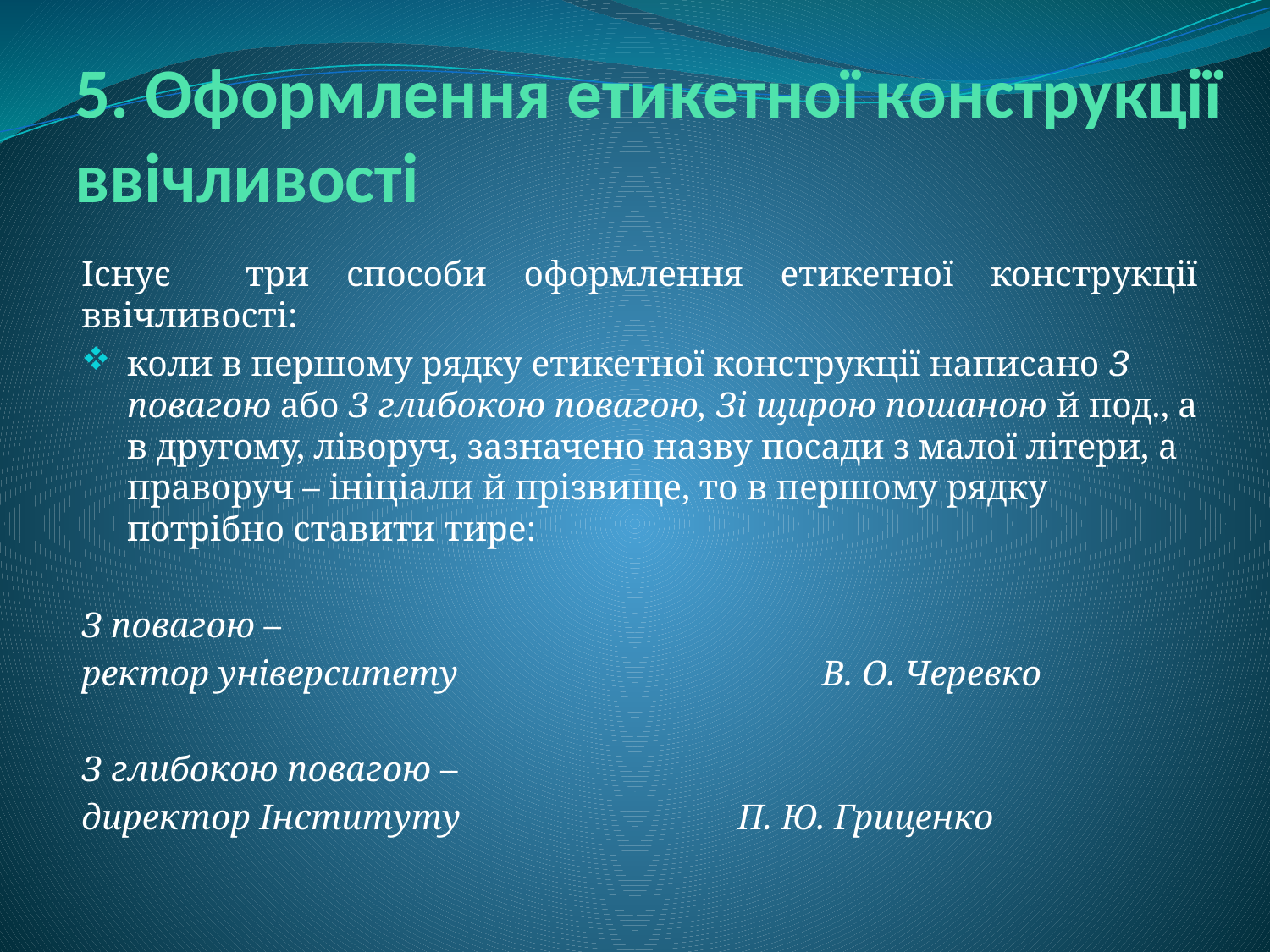

# 5. Оформлення етикетної конструкції ввічливості
Існує  три способи оформлення етикетної конструкції ввічливості:
коли в першому рядку етикетної конструкції написано З повагою або З глибокою повагою, Зі щирою пошаною й под., а в другому, ліворуч, зазначено назву посади з малої літери, а праворуч – ініціали й прізвище, то в першому рядку потрібно ставити тире:

З повагою –
ректор університету                                         В. О. Черевко

З глибокою повагою –
директор Інституту 		                       П. Ю. Гриценко